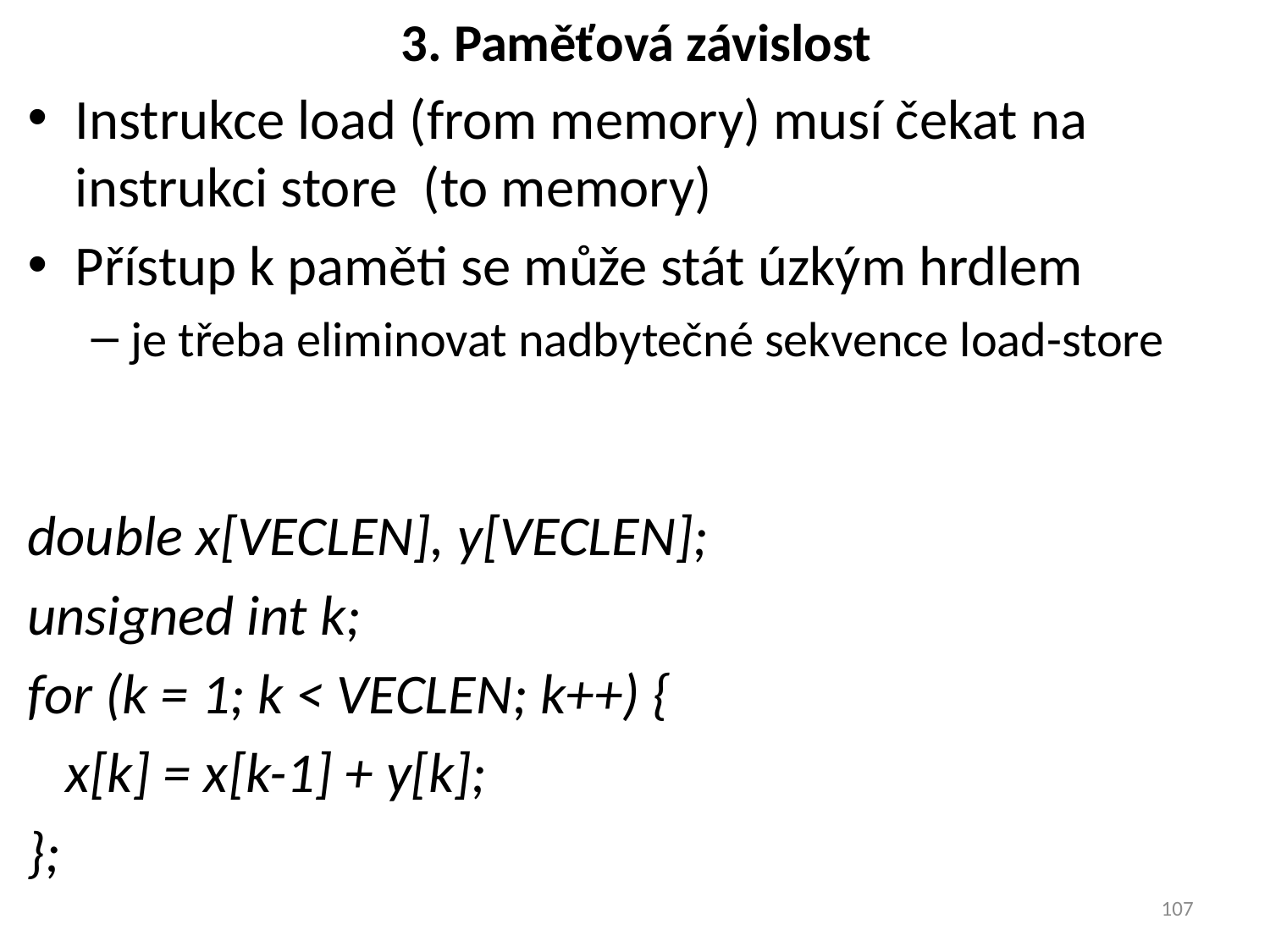

# 3. Paměťová závislost
Instrukce load (from memory) musí čekat na instrukci store  (to memory)
Přístup k paměti se může stát úzkým hrdlem
je třeba eliminovat nadbytečné sekvence load-store

double x[VECLEN], y[VECLEN];
unsigned int k;
for (k = 1; k < VECLEN; k++) {
   x[k] = x[k-1] + y[k];
};

107